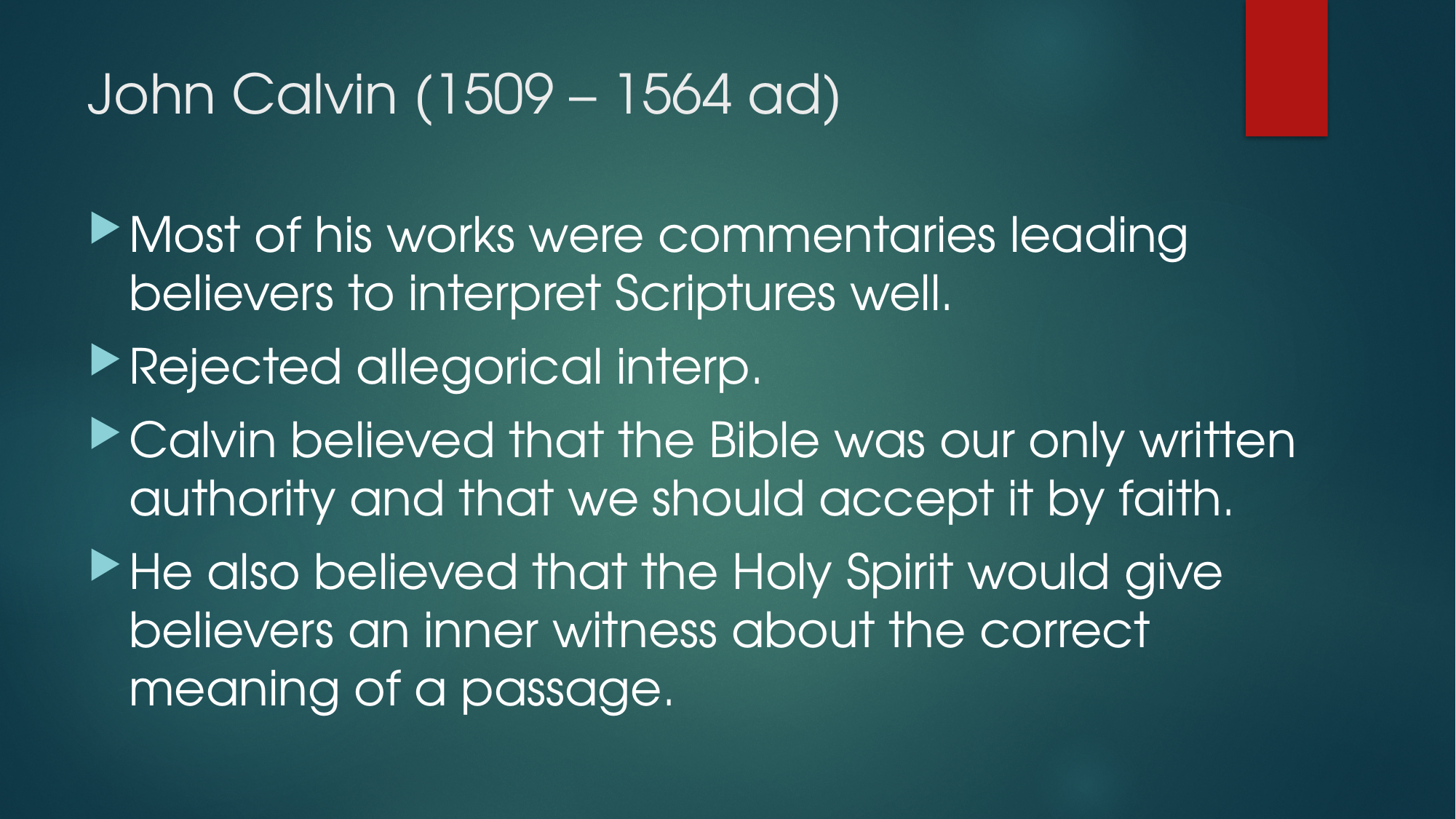

# John Calvin (1509 – 1564 ad)
Most of his works were commentaries leading believers to interpret Scriptures well.
Rejected allegorical interp.
Calvin believed that the Bible was our only written authority and that we should accept it by faith.
He also believed that the Holy Spirit would give believers an inner witness about the correct meaning of a passage.